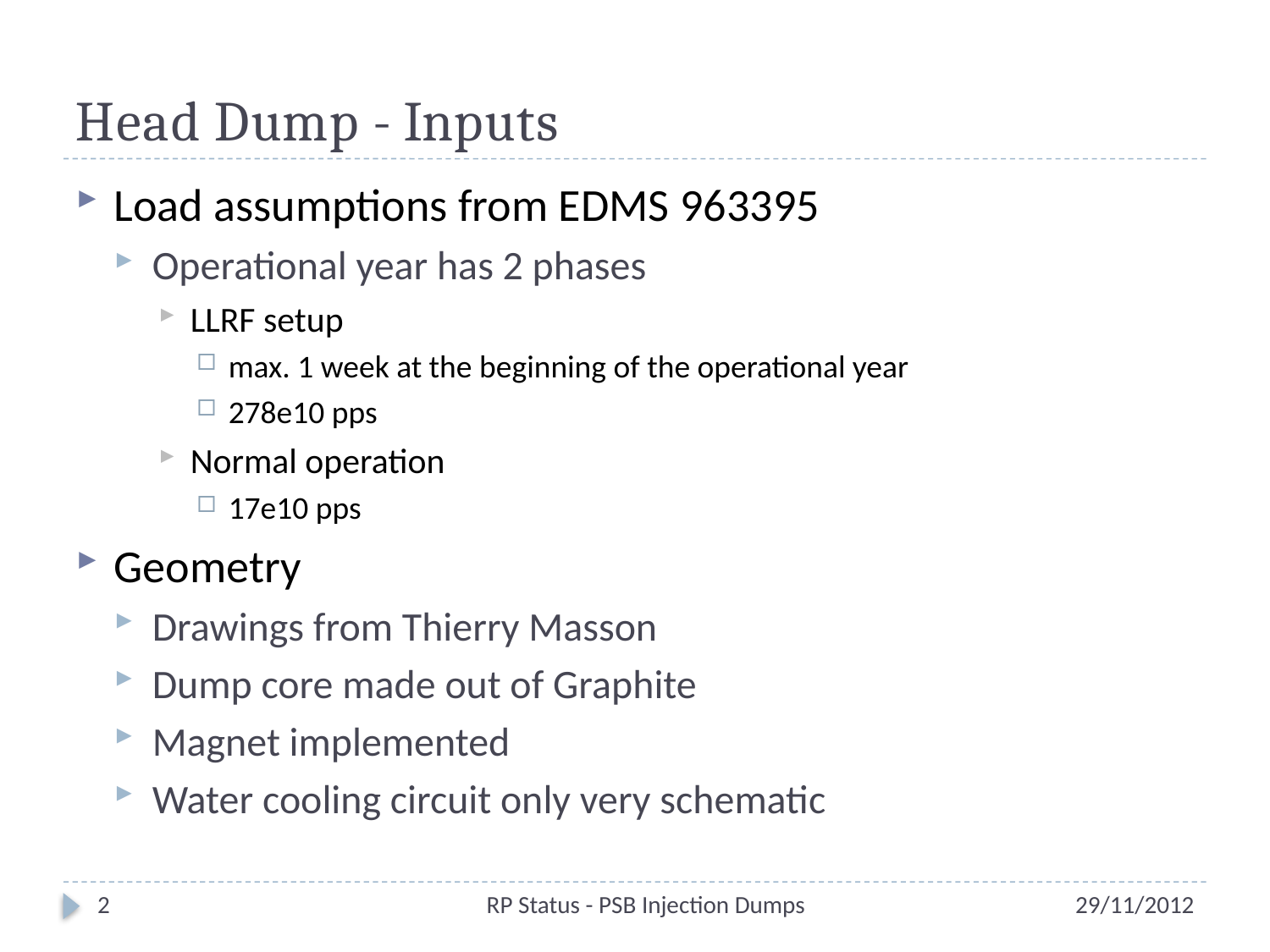

# Head Dump - Inputs
Load assumptions from EDMS 963395
Operational year has 2 phases
LLRF setup
max. 1 week at the beginning of the operational year
278e10 pps
Normal operation
17e10 pps
Geometry
Drawings from Thierry Masson
Dump core made out of Graphite
Magnet implemented
Water cooling circuit only very schematic

2
RP Status - PSB Injection Dumps
29/11/2012